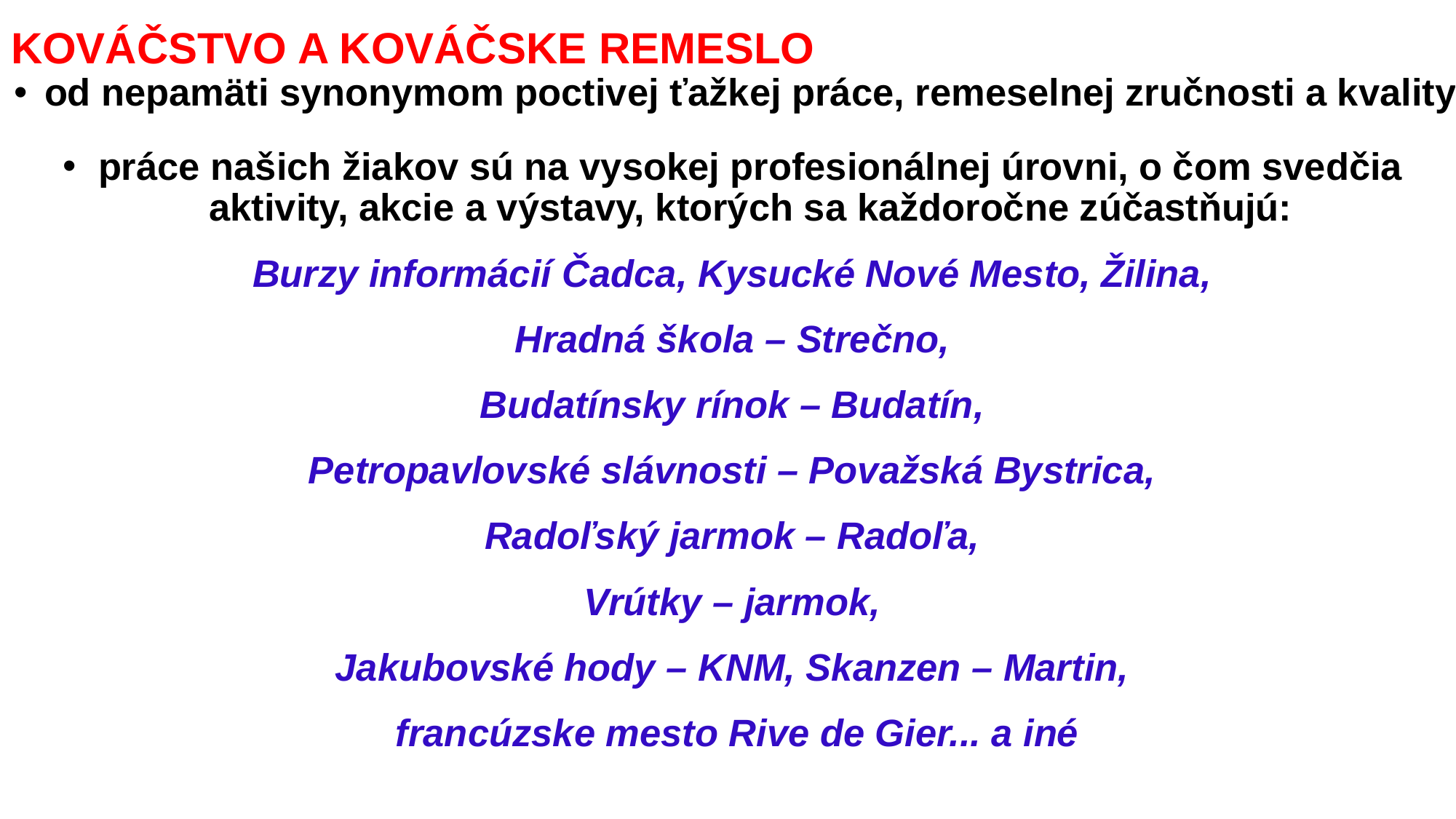

KOVÁČSTVO A KOVÁČSKE REMESLO
od nepamäti synonymom poctivej ťažkej práce, remeselnej zručnosti a kvality
práce našich žiakov sú na vysokej profesionálnej úrovni, o čom svedčia aktivity, akcie a výstavy, ktorých sa každoročne zúčastňujú:
Burzy informácií Čadca, Kysucké Nové Mesto, Žilina,
Hradná škola – Strečno,
Budatínsky rínok – Budatín,
Petropavlovské slávnosti – Považská Bystrica,
Radoľský jarmok – Radoľa,
Vrútky – jarmok,
Jakubovské hody – KNM, Skanzen – Martin,
francúzske mesto Rive de Gier... a iné